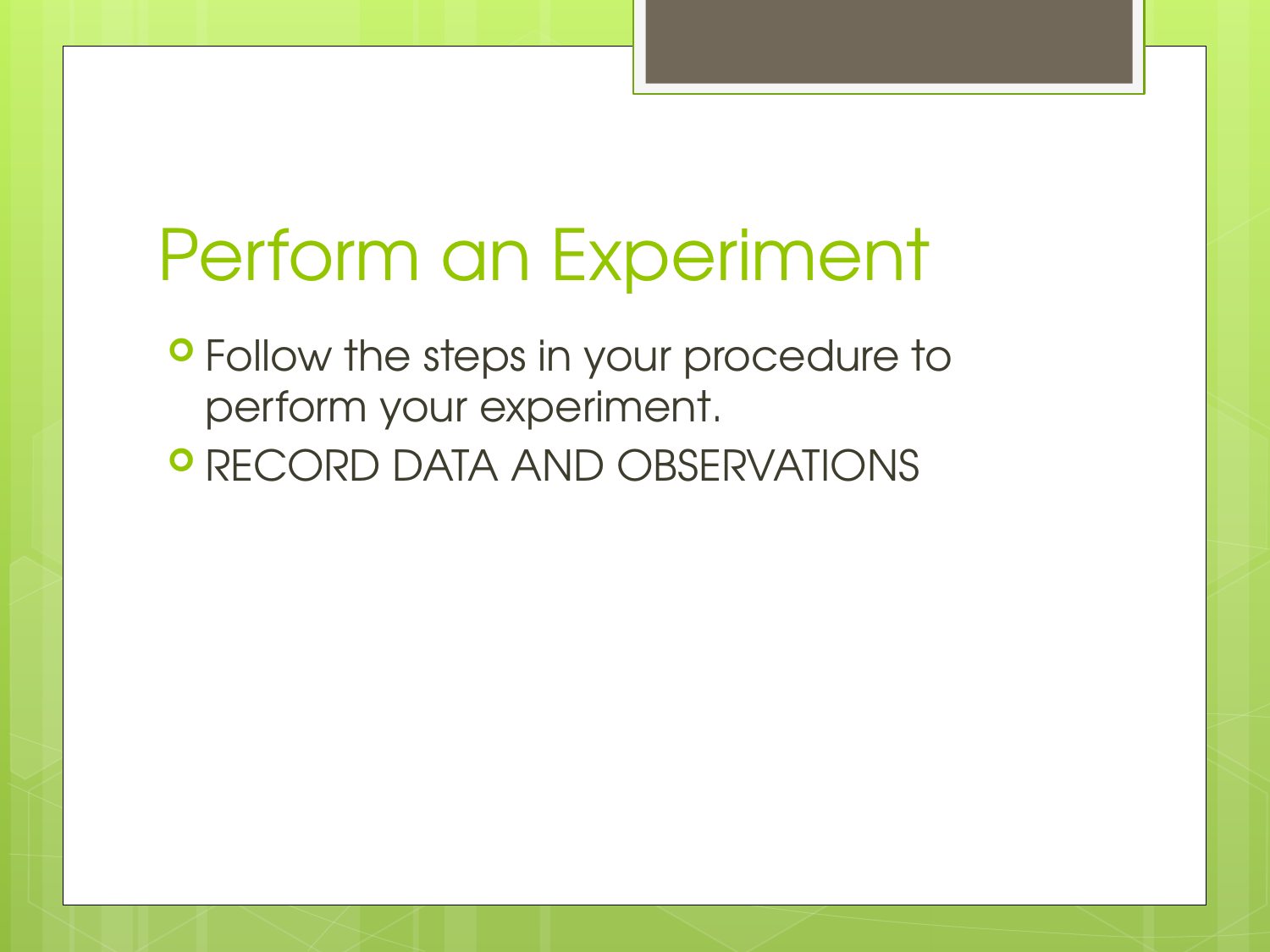

# Perform an Experiment
Follow the steps in your procedure to perform your experiment.
RECORD DATA AND OBSERVATIONS